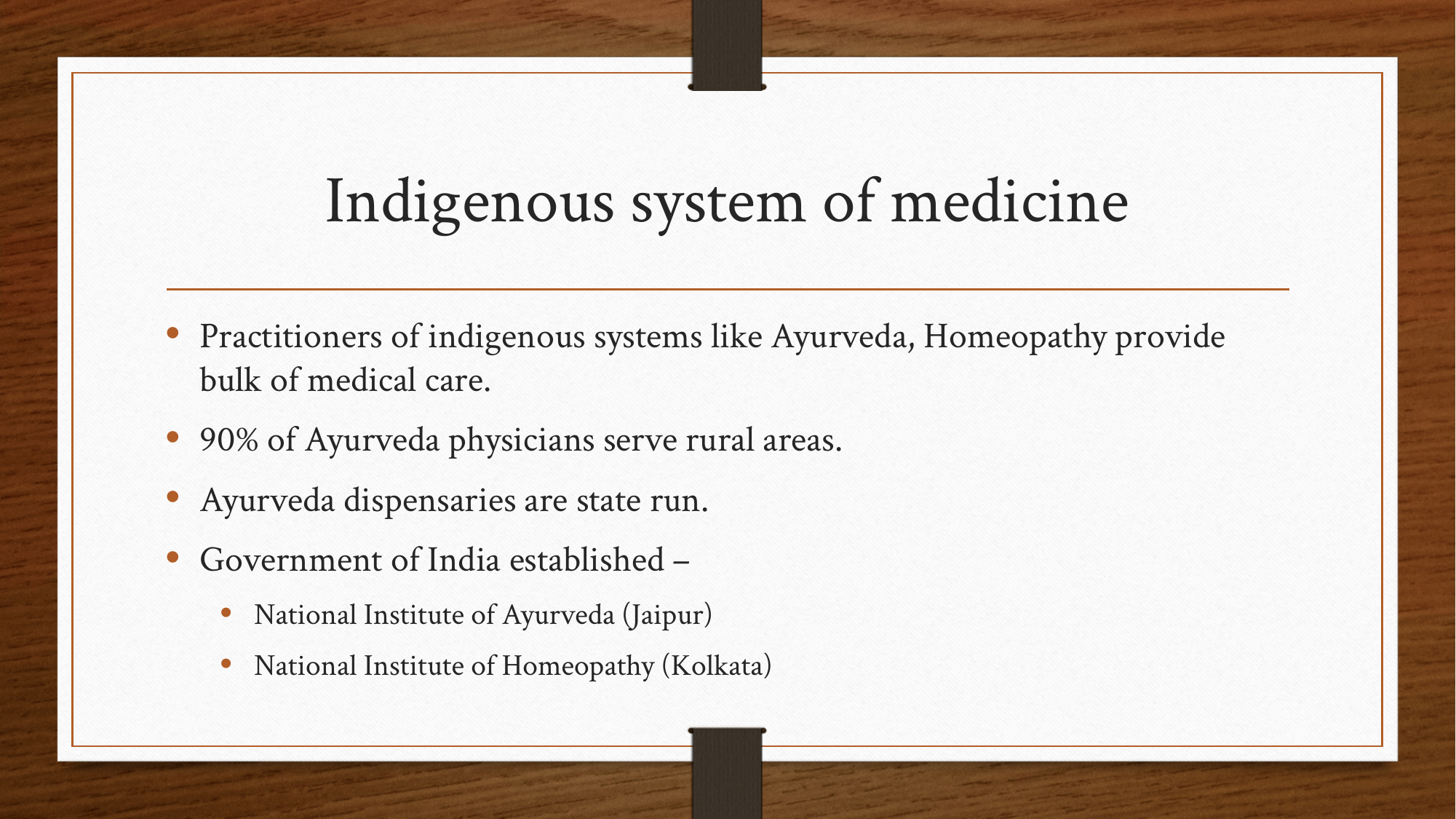

# Indigenous system of medicine
Practitioners of indigenous systems like Ayurveda, Homeopathy provide bulk of medical care.
90% of Ayurveda physicians serve rural areas.
Ayurveda dispensaries are state run.
Government of India established –
National Institute of Ayurveda (Jaipur)
National Institute of Homeopathy (Kolkata)